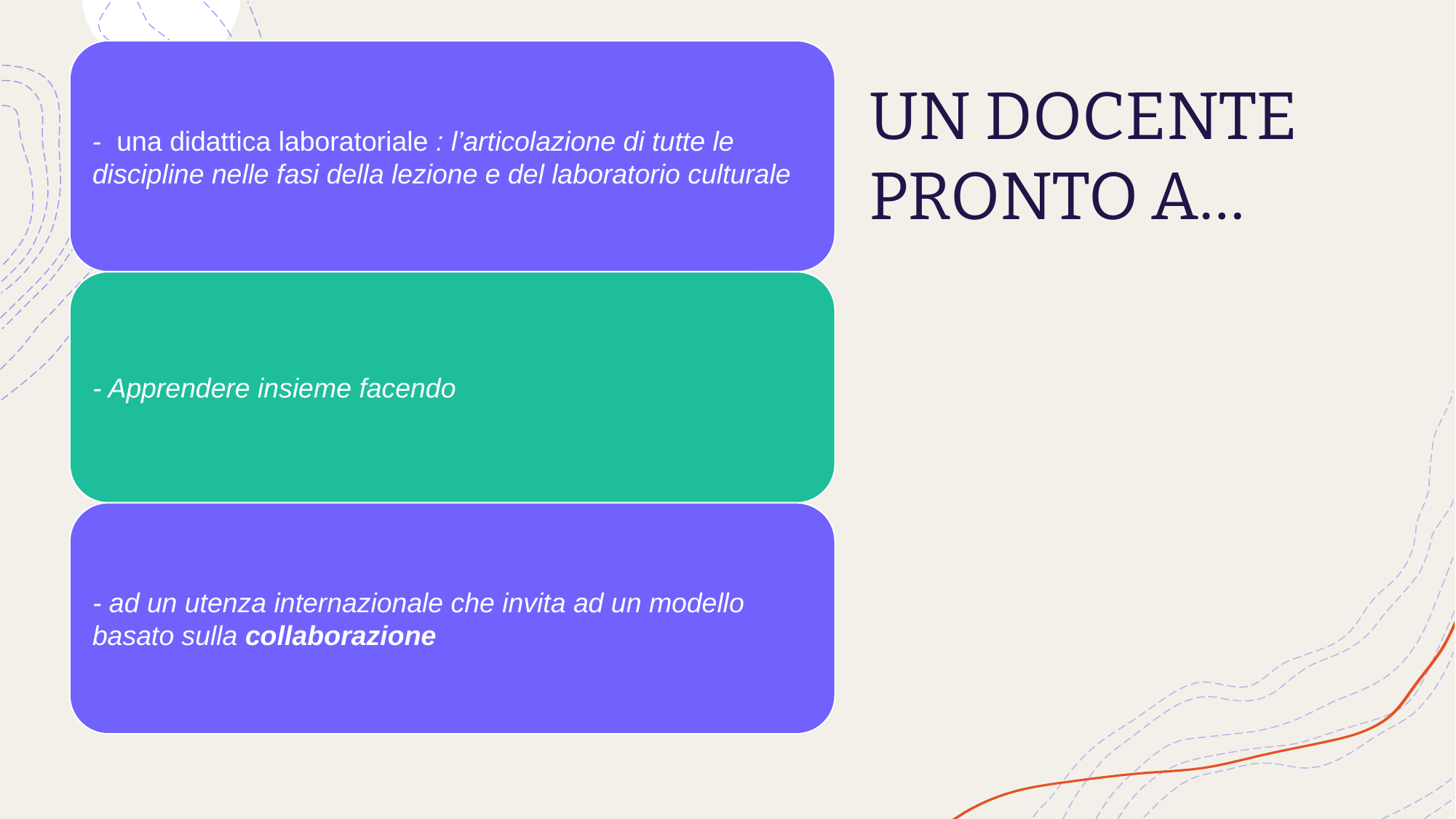

-  una didattica laboratoriale : l’articolazione di tutte le discipline nelle fasi della lezione e del laboratorio culturale
- Apprendere insieme facendo
- ad un utenza internazionale che invita ad un modello basato sulla collaborazione
# UN DOCENTE PRONTO A…